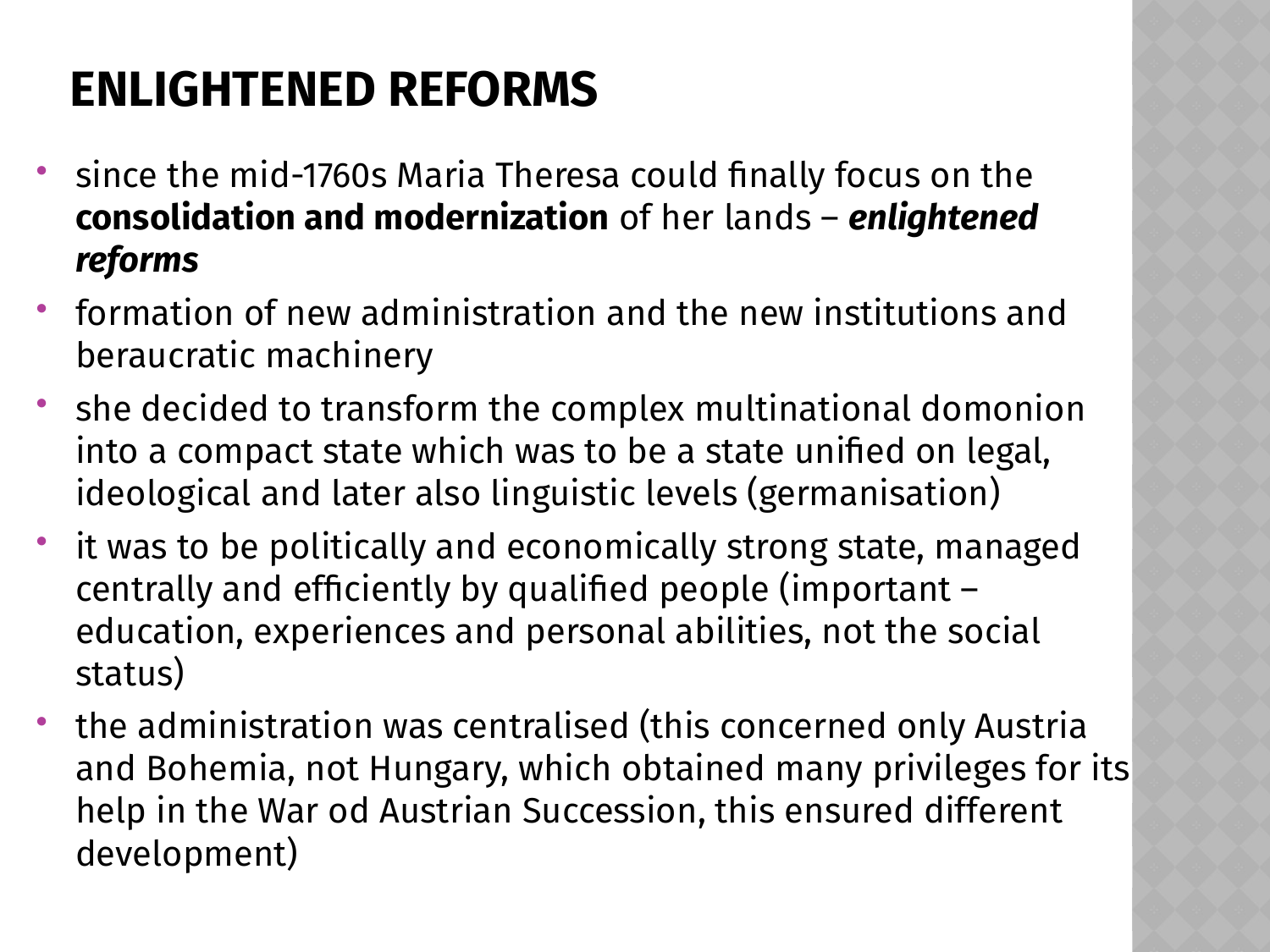

# Enlightened reforms
since the mid-1760s Maria Theresa could finally focus on the consolidation and modernization of her lands – enlightened reforms
formation of new administration and the new institutions and beraucratic machinery
she decided to transform the complex multinational domonion into a compact state which was to be a state unified on legal, ideological and later also linguistic levels (germanisation)
it was to be politically and economically strong state, managed centrally and efficiently by qualified people (important – education, experiences and personal abilities, not the social status)
the administration was centralised (this concerned only Austria and Bohemia, not Hungary, which obtained many privileges for its help in the War od Austrian Succession, this ensured different development)